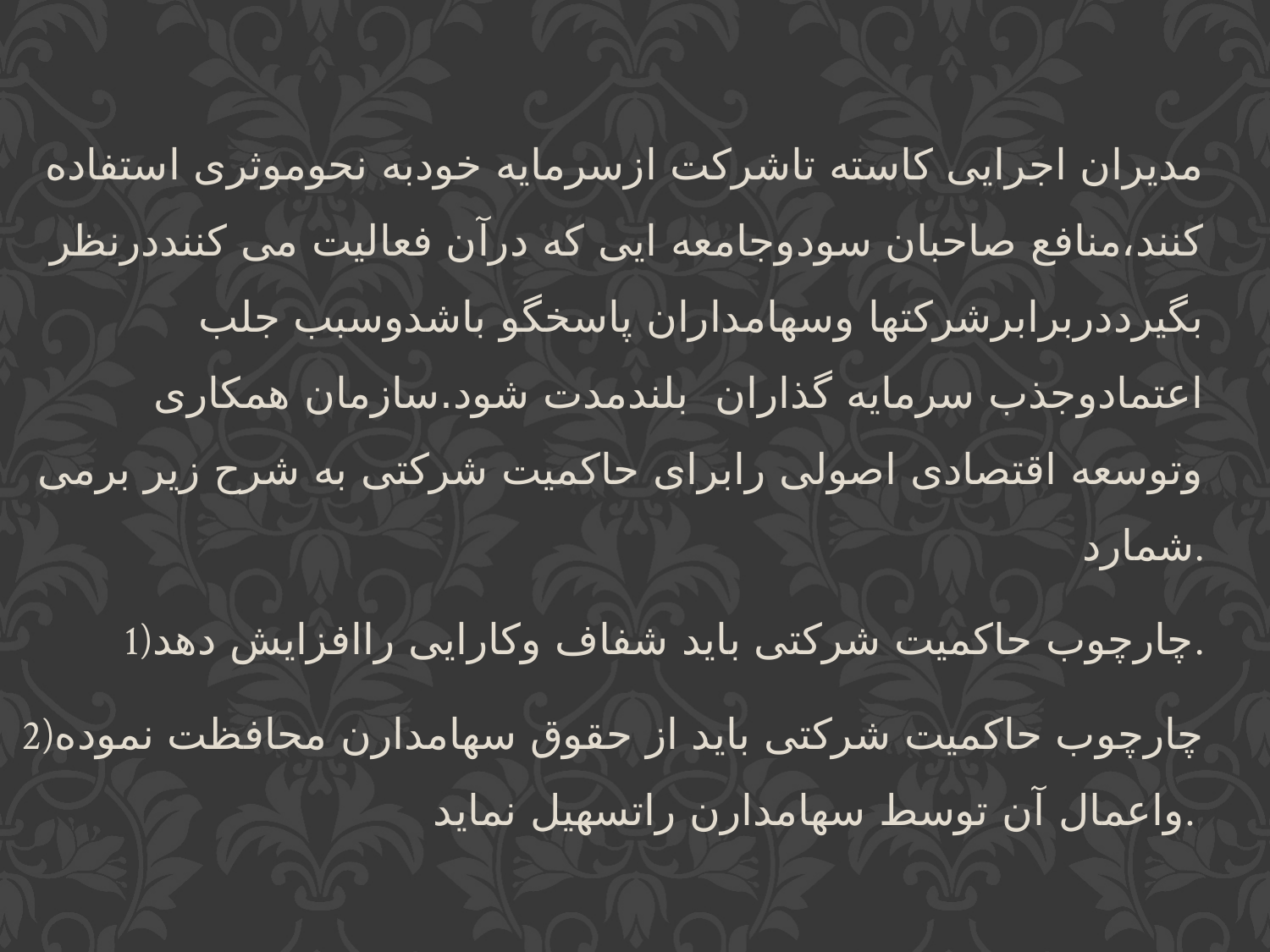

مدیران اجرایی کاسته تاشرکت ازسرمایه خودبه نحوموثری استفاده کنند،منافع صاحبان سودوجامعه ایی که درآن فعالیت می کننددرنظر بگیرددربرابرشرکتها وسهامداران پاسخگو باشدوسبب جلب اعتمادوجذب سرمایه گذاران  بلندمدت شود.سازمان همکاری وتوسعه اقتصادی اصولی رابرای حاکمیت شرکتی به شرح زیر برمی شمارد.
1)چارچوب حاکمیت شرکتی باید شفاف وکارایی راافزایش دهد.
2)چارچوب حاکمیت شرکتی باید از حقوق سهامدارن محافظت نموده واعمال آن توسط سهامدارن راتسهیل نماید.